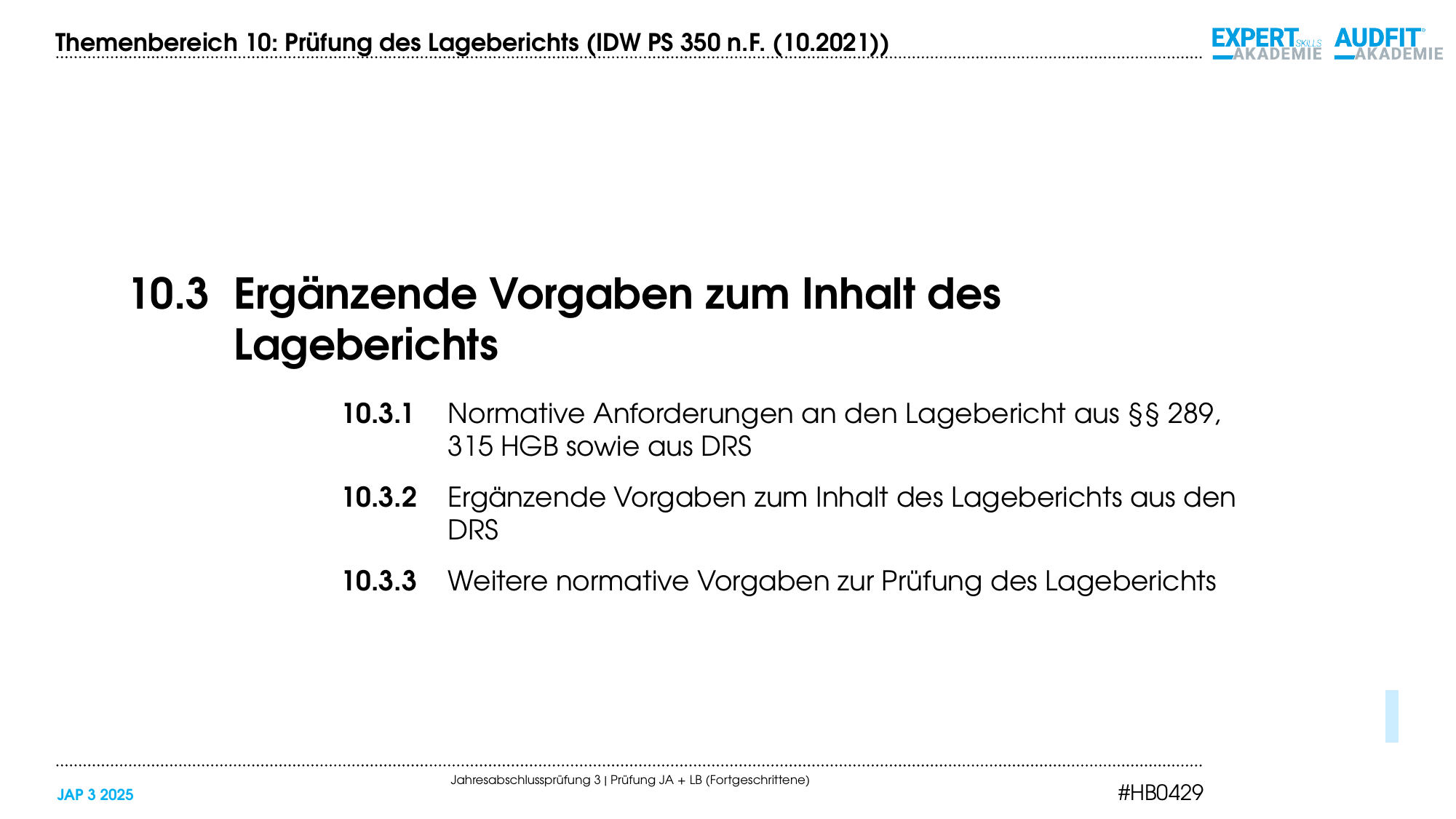

Themenbereich 10: Prüfung des Lageberichts (IDW PS 350 n.F. (10.2021))
10.3	Ergänzende Vorgaben zum Inhalt des Lageberichts
10.3.1	Normative Anforderungen an den Lagebericht aus §§ 289, 315 HGB sowie aus DRS
10.3.2	Ergänzende Vorgaben zum Inhalt des Lageberichts aus den DRS
10.3.3	Weitere normative Vorgaben zur Prüfung des Lageberichts

05/2025